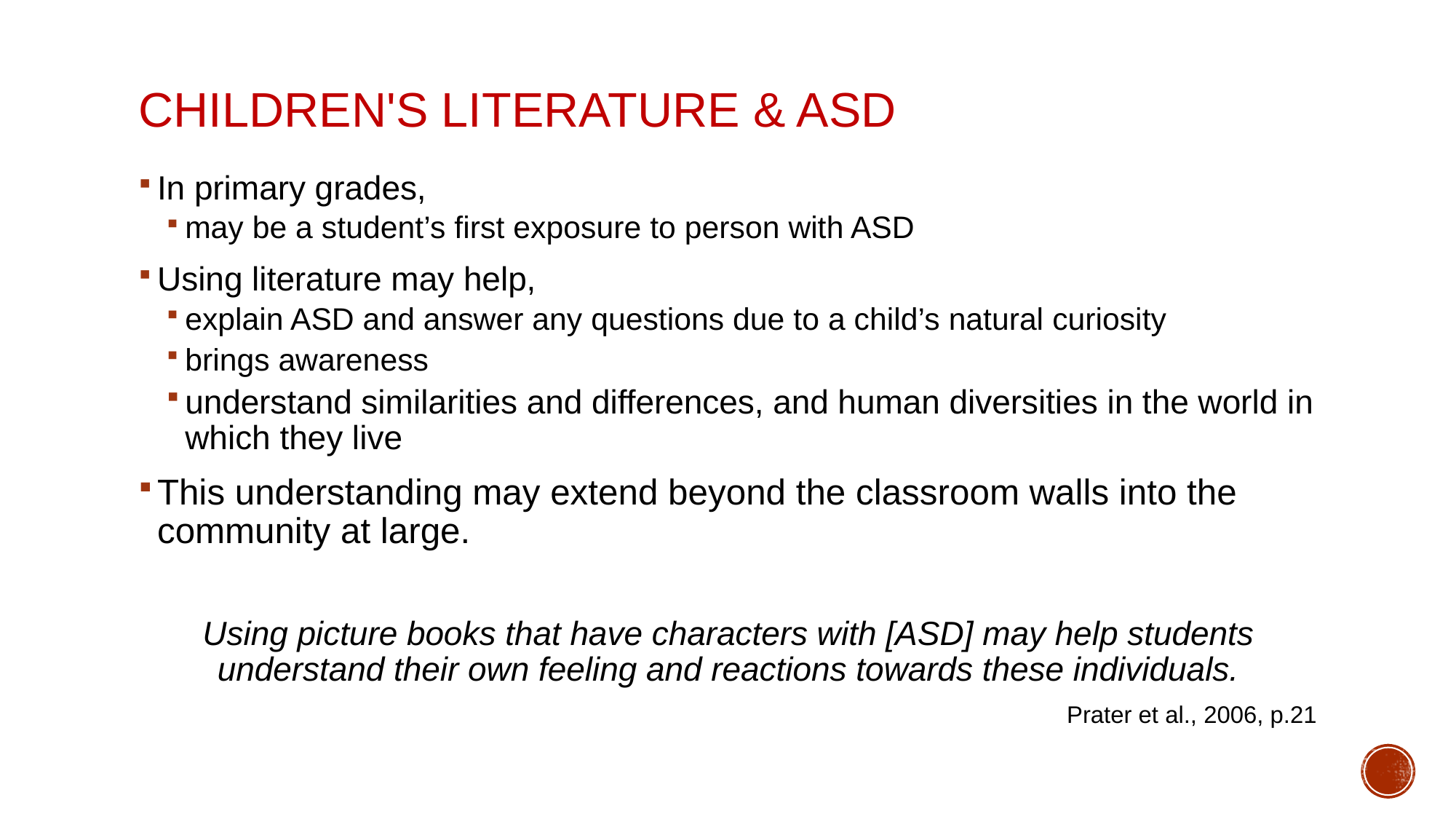

# Children's literature & ASD
In primary grades,
may be a student’s first exposure to person with ASD
Using literature may help,
explain ASD and answer any questions due to a child’s natural curiosity
brings awareness
understand similarities and differences, and human diversities in the world in which they live
This understanding may extend beyond the classroom walls into the community at large.

Using picture books that have characters with [ASD] may help students understand their own feeling and reactions towards these individuals.
Prater et al., 2006, p.21